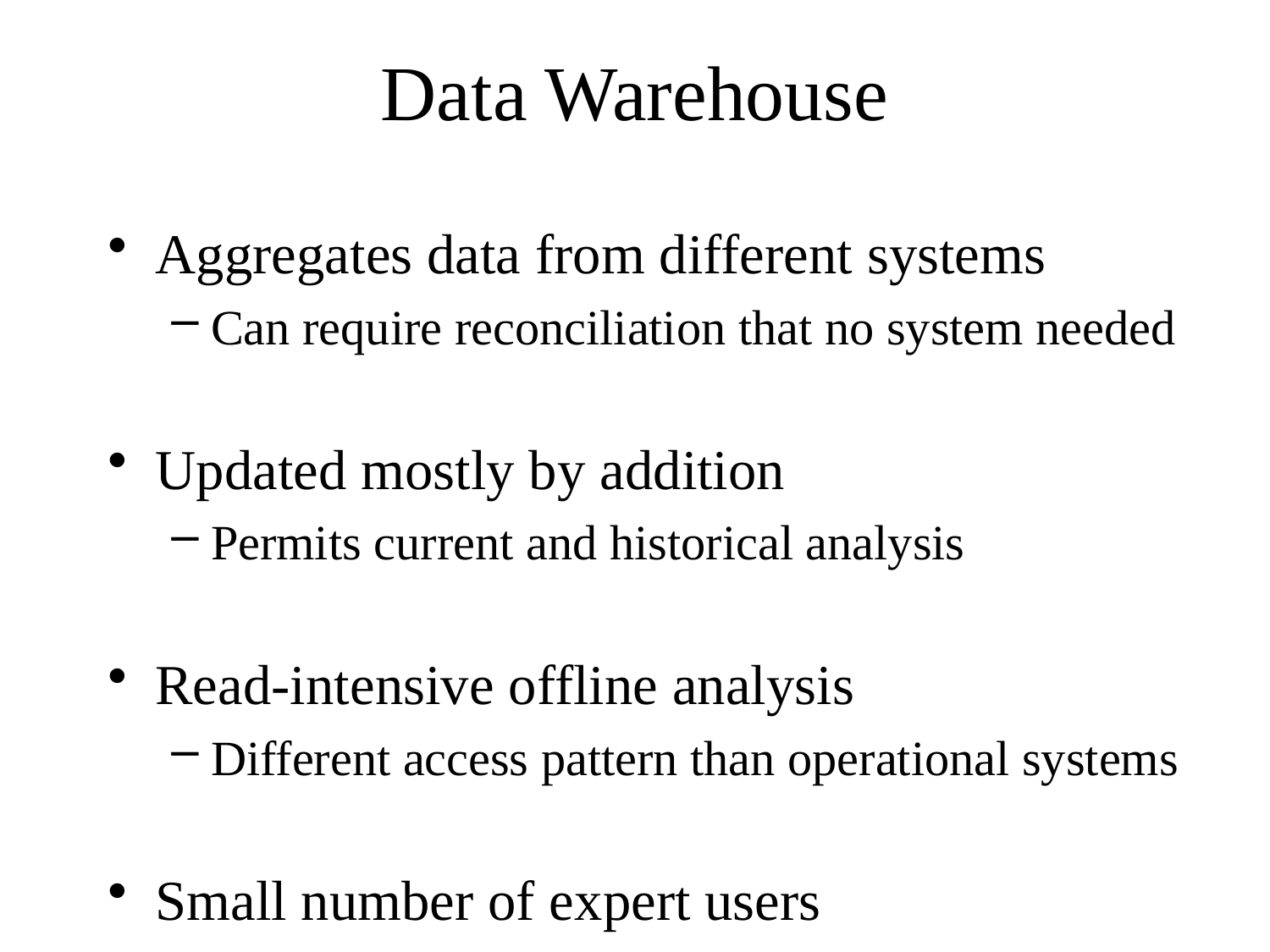

# Data Warehouse
Aggregates data from different systems
Can require reconciliation that no system needed

Updated mostly by addition
Permits current and historical analysis

Read-intensive offline analysis
Different access pattern than operational systems

Small number of expert users